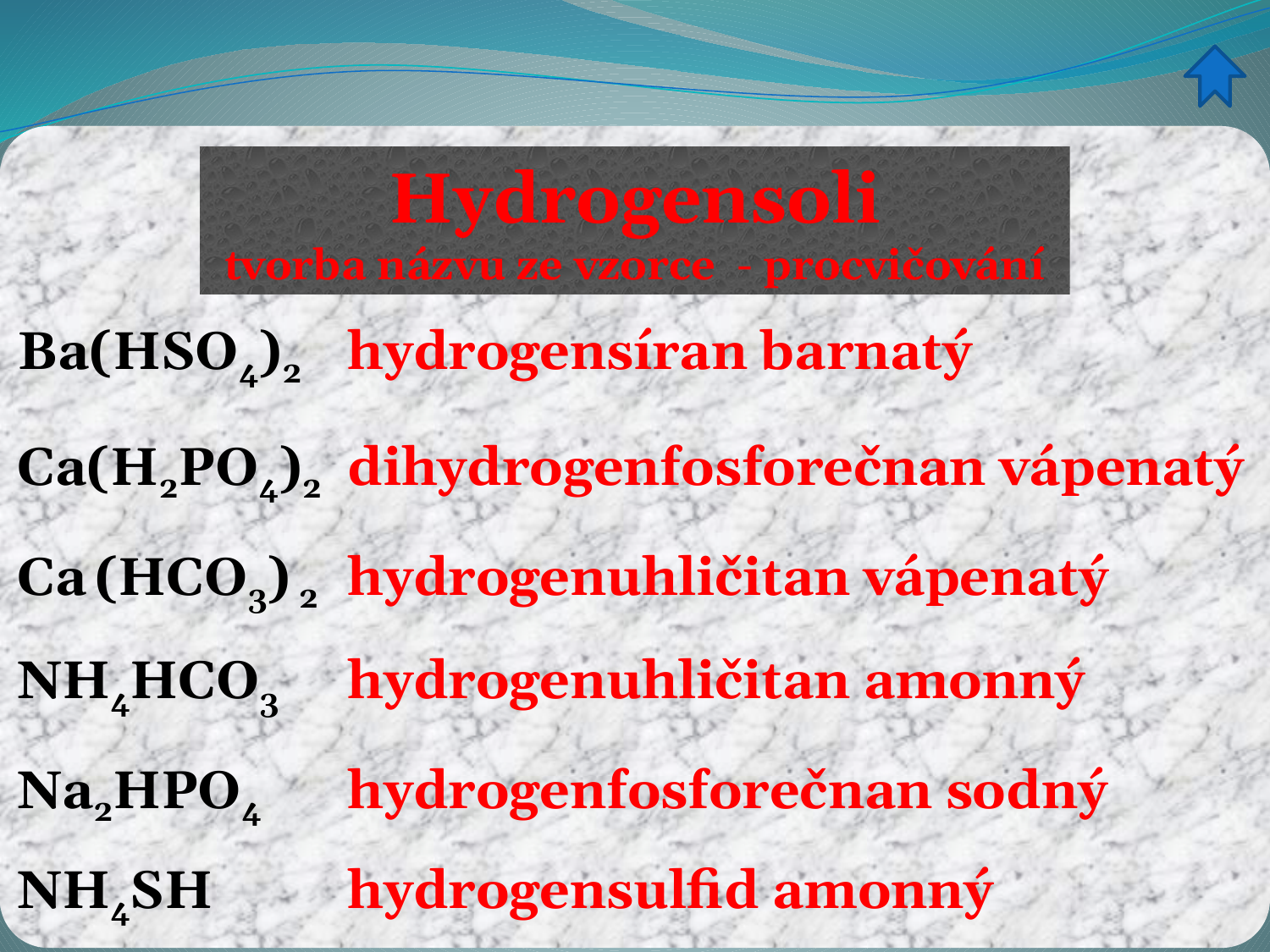

Hydrogensoli
tvorba názvu ze vzorce  - procvičování
Ba(HSO4)2
hydrogensíran barnatý
Ca(H2PO4)2
dihydrogenfosforečnan vápenatý
Ca (HCO3) 2
hydrogenuhličitan vápenatý
NH4HCO3
hydrogenuhličitan amonný
Na2HPO4
hydrogenfosforečnan sodný
NH4SH
hydrogensulfid amonný